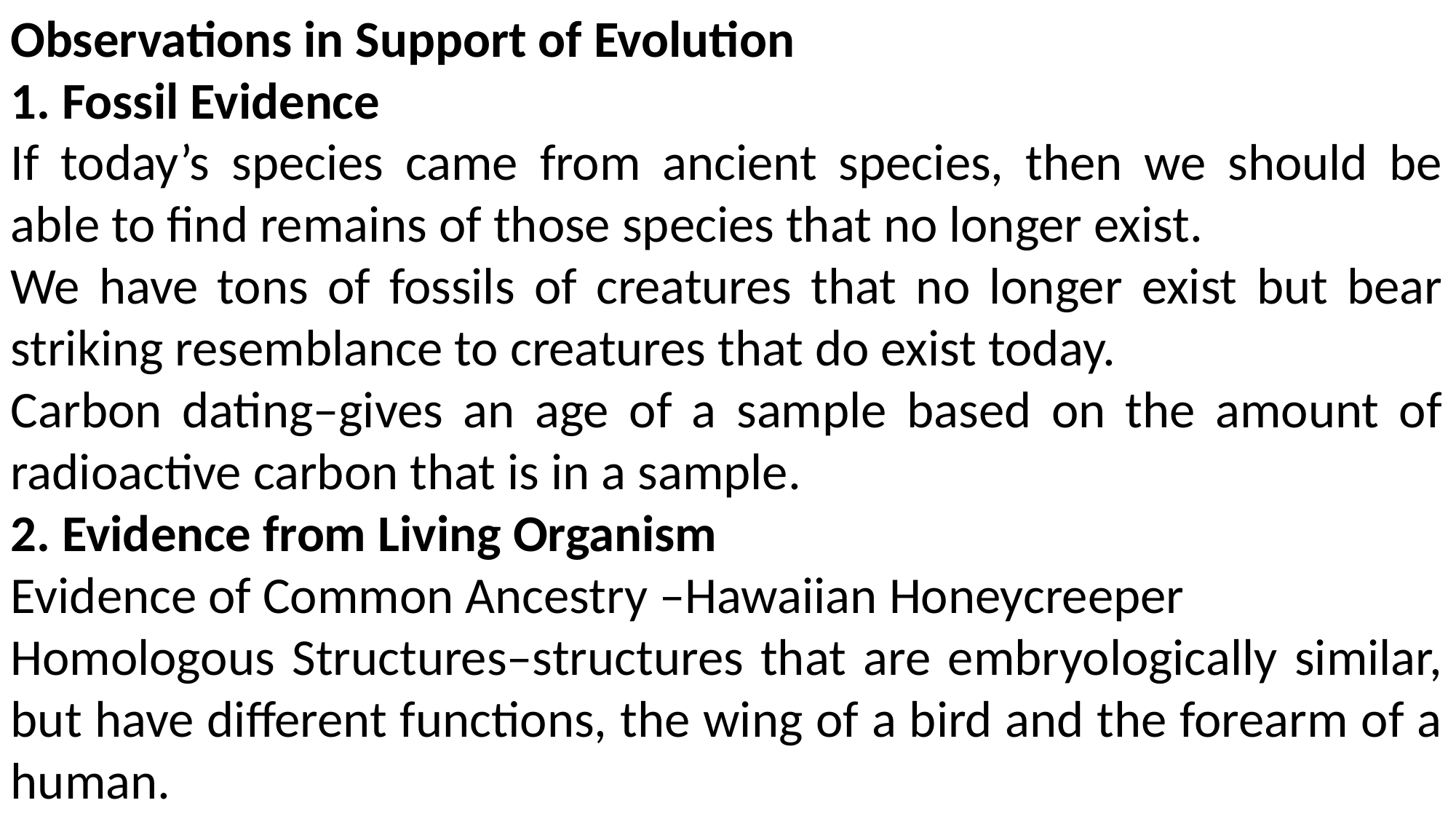

Observations in Support of Evolution
1. Fossil Evidence
If today’s species came from ancient species, then we should be able to find remains of those species that no longer exist.
We have tons of fossils of creatures that no longer exist but bear striking resemblance to creatures that do exist today.
Carbon dating–gives an age of a sample based on the amount of radioactive carbon that is in a sample.
2. Evidence from Living Organism
Evidence of Common Ancestry –Hawaiian Honeycreeper
Homologous Structures–structures that are embryologically similar, but have different functions, the wing of a bird and the forearm of a human.